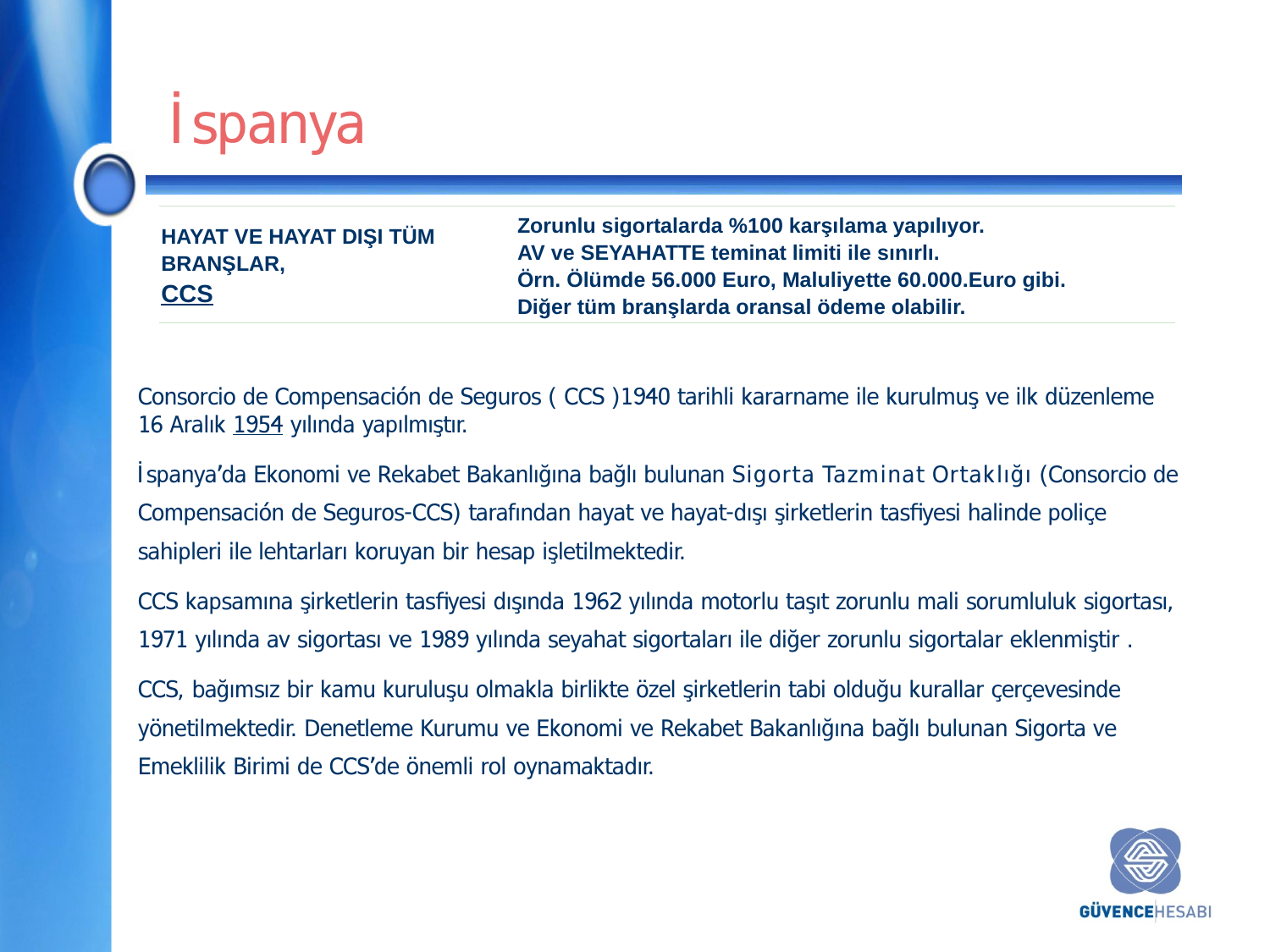

İspanya
| HAYAT VE HAYAT DIŞI TÜM BRANŞLAR, CCS | Zorunlu sigortalarda %100 karşılama yapılıyor. AV ve SEYAHATTE teminat limiti ile sınırlı. Örn. Ölümde 56.000 Euro, Maluliyette 60.000.Euro gibi. Diğer tüm branşlarda oransal ödeme olabilir. |
| --- | --- |
Consorcio de Compensación de Seguros ( CCS )1940 tarihli kararname ile kurulmuş ve ilk düzenleme 16 Aralık 1954 yılında yapılmıştır.
İspanya’da Ekonomi ve Rekabet Bakanlığına bağlı bulunan Sigorta Tazminat Ortaklığı (Consorcio de Compensación de Seguros-CCS) tarafından hayat ve hayat-dışı şirketlerin tasfiyesi halinde poliçe sahipleri ile lehtarları koruyan bir hesap işletilmektedir.
CCS kapsamına şirketlerin tasfiyesi dışında 1962 yılında motorlu taşıt zorunlu mali sorumluluk sigortası, 1971 yılında av sigortası ve 1989 yılında seyahat sigortaları ile diğer zorunlu sigortalar eklenmiştir .
CCS, bağımsız bir kamu kuruluşu olmakla birlikte özel şirketlerin tabi olduğu kurallar çerçevesinde yönetilmektedir. Denetleme Kurumu ve Ekonomi ve Rekabet Bakanlığına bağlı bulunan Sigorta ve Emeklilik Birimi de CCS’de önemli rol oynamaktadır.